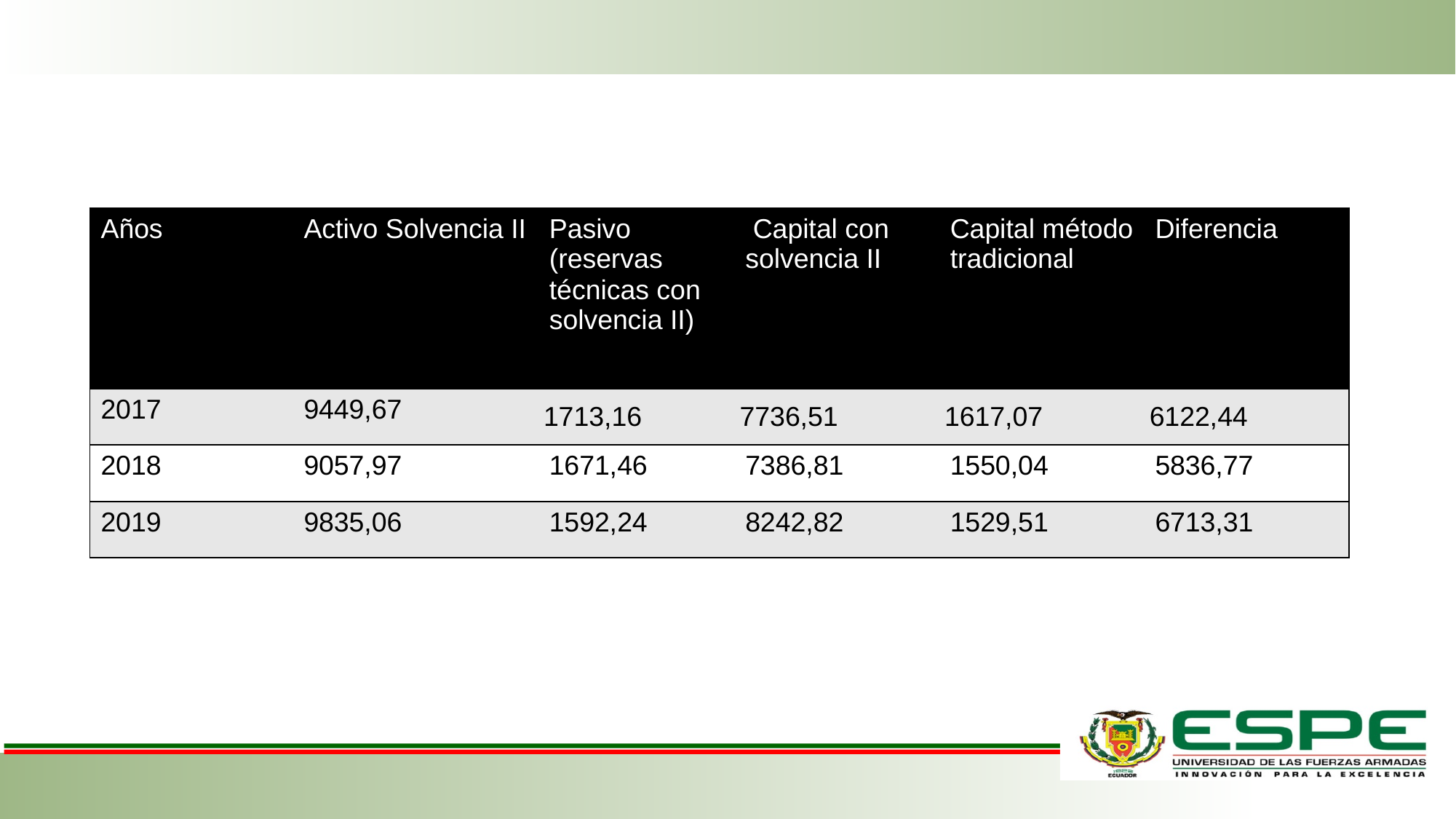

| Años | Activo Solvencia II | Pasivo (reservas técnicas con solvencia II) | Capital con solvencia II | Capital método tradicional | Diferencia |
| --- | --- | --- | --- | --- | --- |
| 2017 | 9449,67 | 1713,16 | 7736,51 | 1617,07 | 6122,44 |
| 2018 | 9057,97 | 1671,46 | 7386,81 | 1550,04 | 5836,77 |
| 2019 | 9835,06 | 1592,24 | 8242,82 | 1529,51 | 6713,31 |